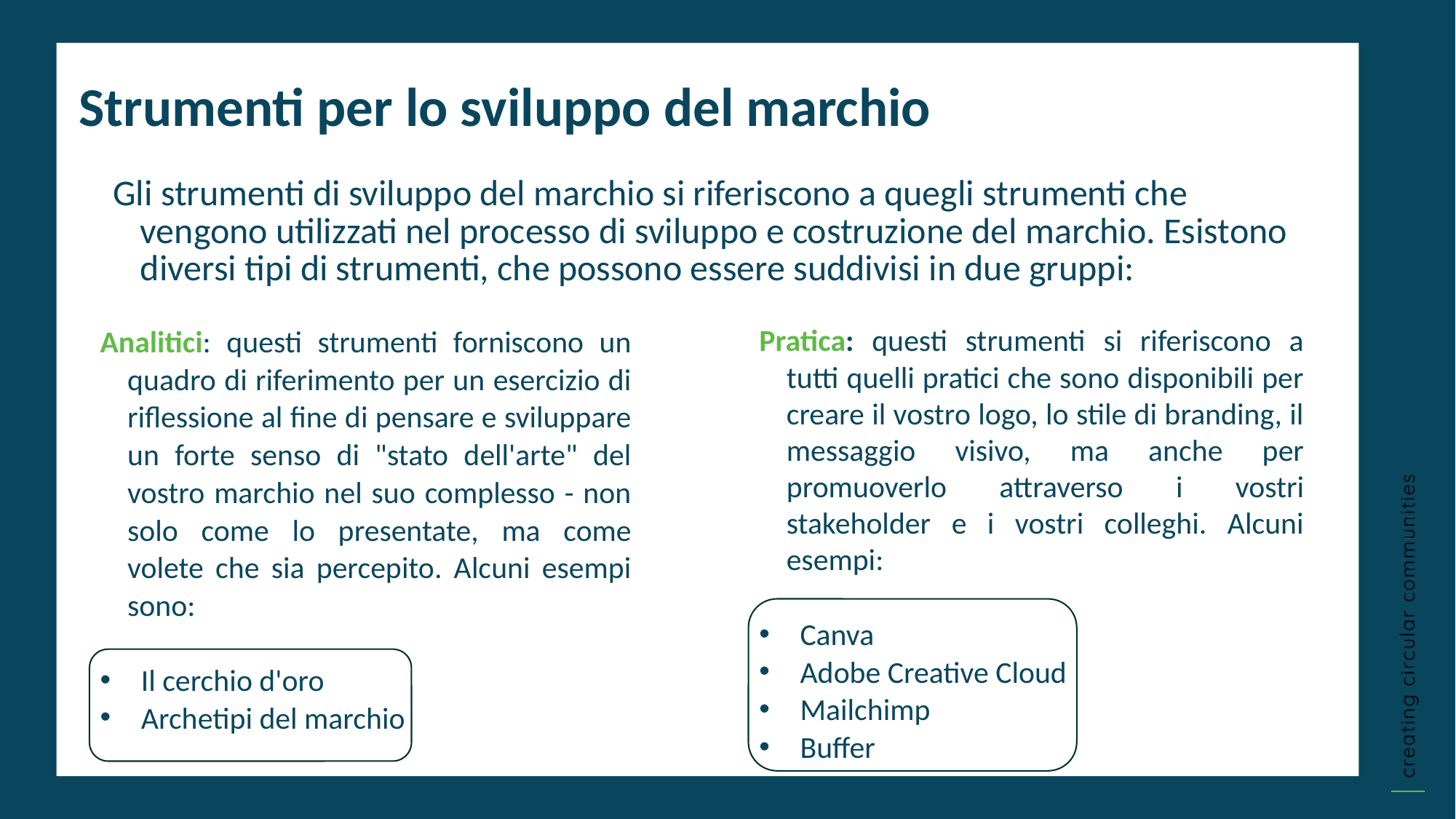

Strumenti per lo sviluppo del marchio

Gli strumenti di sviluppo del marchio si riferiscono a quegli strumenti che vengono utilizzati nel processo di sviluppo e costruzione del marchio. Esistono diversi tipi di strumenti, che possono essere suddivisi in due gruppi:

Analitici: questi strumenti forniscono un quadro di riferimento per un esercizio di riflessione al fine di pensare e sviluppare un forte senso di "stato dell'arte" del vostro marchio nel suo complesso - non solo come lo presentate, ma come volete che sia percepito. Alcuni esempi sono:

Il cerchio d'oro
Archetipi del marchio

Pratica: questi strumenti si riferiscono a tutti quelli pratici che sono disponibili per creare il vostro logo, lo stile di branding, il messaggio visivo, ma anche per promuoverlo attraverso i vostri stakeholder e i vostri colleghi. Alcuni esempi:

Canva
Adobe Creative Cloud
Mailchimp
Buffer